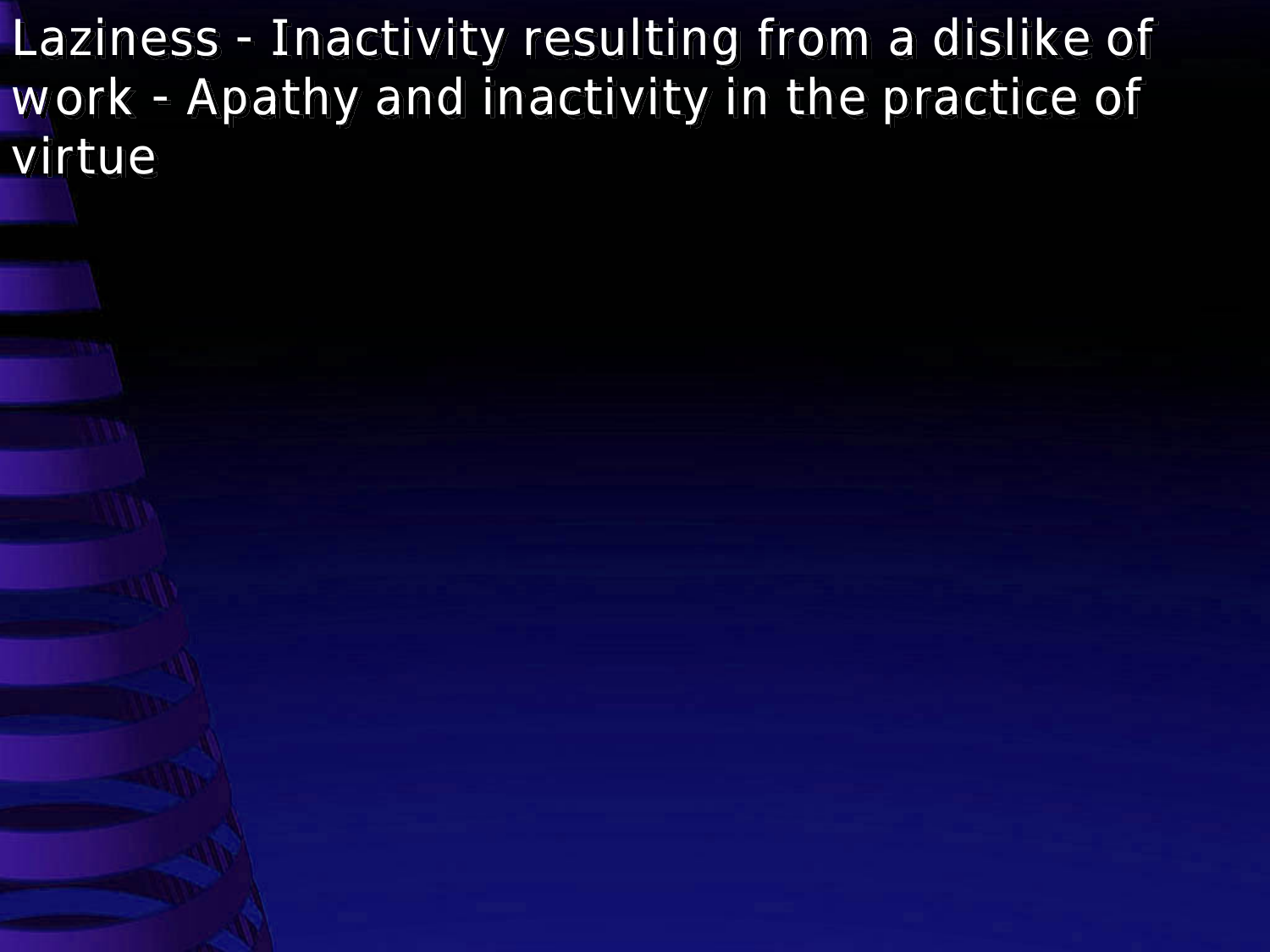

Laziness - Inactivity resulting from a dislike of work - Apathy and inactivity in the practice of virtue